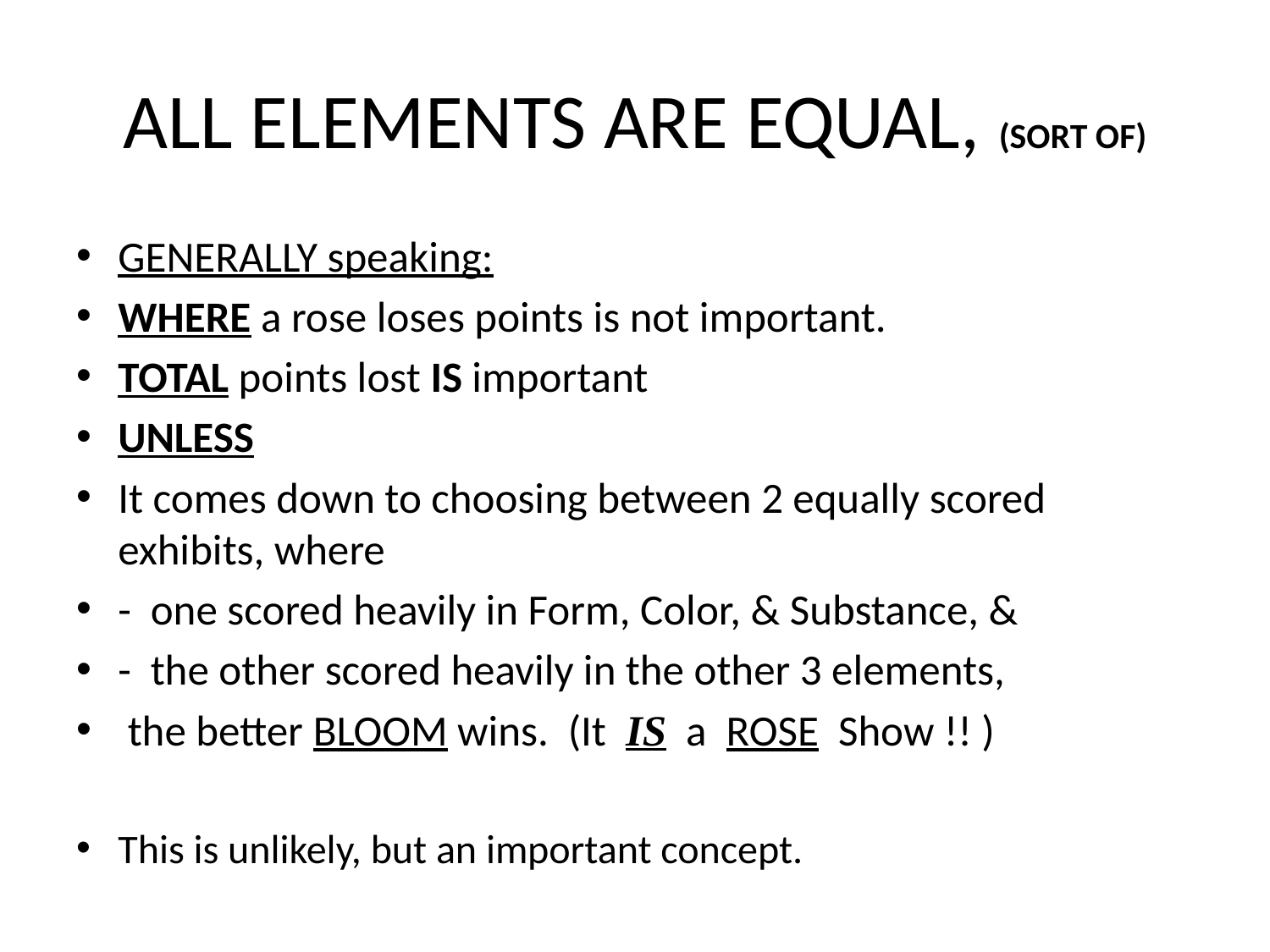

# ALL ELEMENTS ARE EQUAL, (SORT OF)
GENERALLY speaking:
WHERE a rose loses points is not important.
TOTAL points lost IS important
UNLESS
It comes down to choosing between 2 equally scored exhibits, where
-  one scored heavily in Form, Color, & Substance, &
-  the other scored heavily in the other 3 elements,
 the better BLOOM wins.  (It  IS  a  ROSE  Show !! )

This is unlikely, but an important concept.